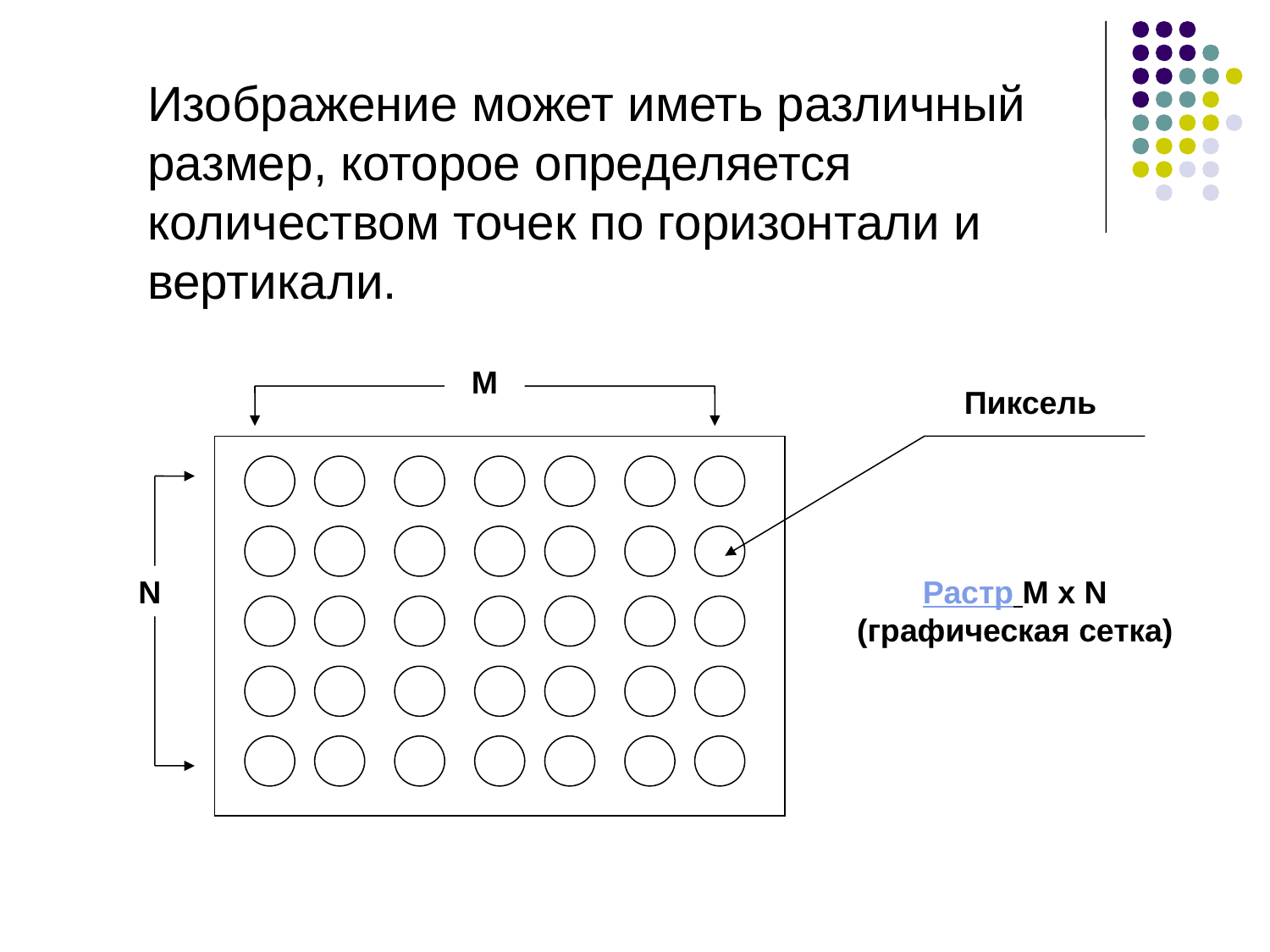

Изображение может иметь различный размер, которое определяется количеством точек по горизонтали и вертикали.
М

N

Пиксель

Растр M x N
(графическая сетка)